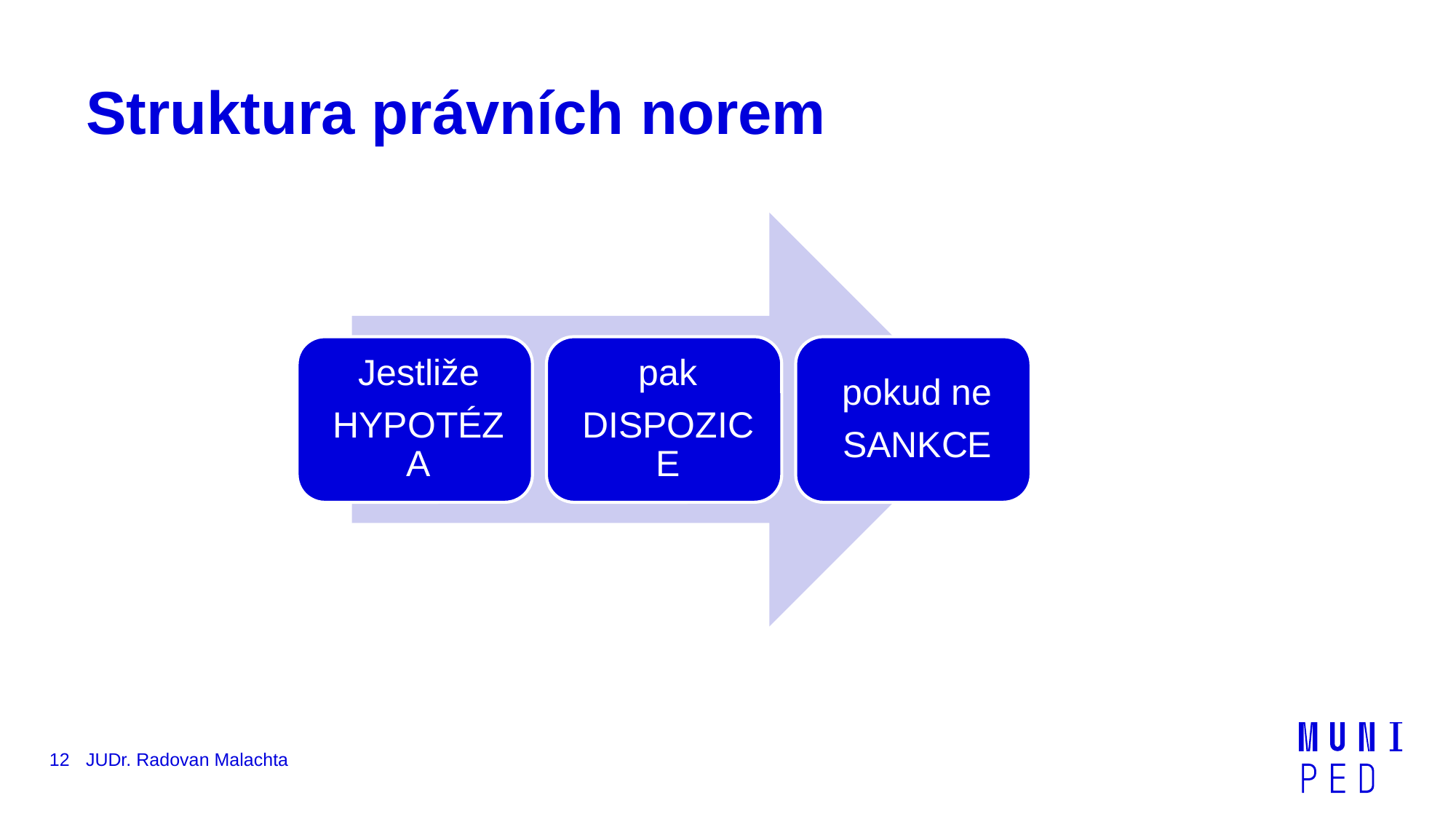

# Struktura právních norem
Jestliže
HYPOTÉZA
pak
DISPOZICE
pokud ne
SANKCE
12
JUDr. Radovan Malachta